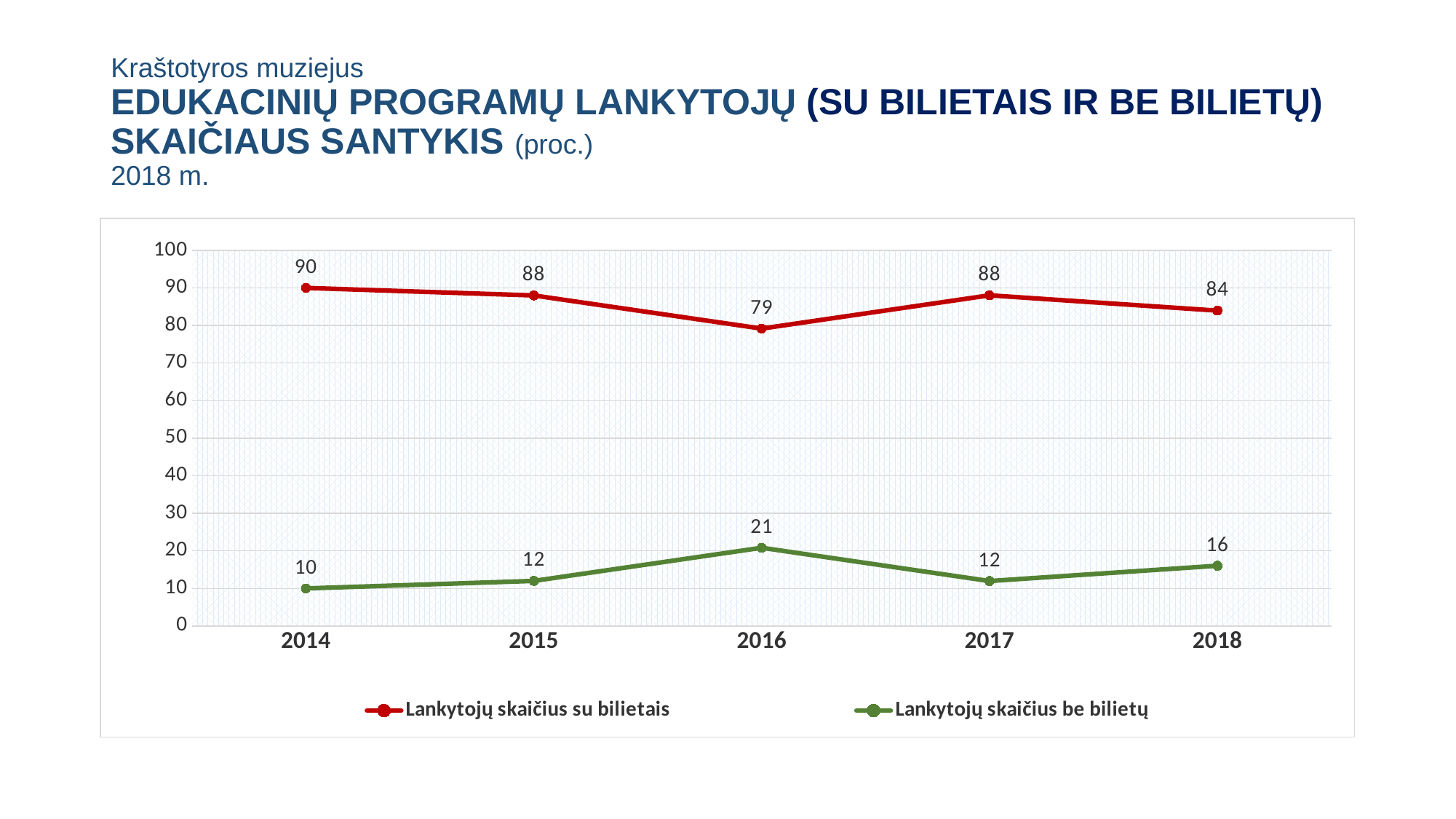

# Kraštotyros muziejus EDUKACINIŲ PROGRAMŲ LANKYTOJŲ (SU BILIETAIS IR BE BILIETŲ) SKAIČIAUS SANTYKIS (proc.) 2018 m.

### Chart

| Category | Lankytojų skaičius su bilietais | Lankytojų skaičius be bilietų |
|---|---|---|
| 2014 | 90.0 | 10.0 |
| 2015 | 88.0 | 12.0 |
| 2016 | 79.17396380618797 | 20.826036193812026 |
| 2017 | 88.04038312192597 | 11.959616878074035 |
| 2018 | 83.9593516851042 | 16.040648314895808 |